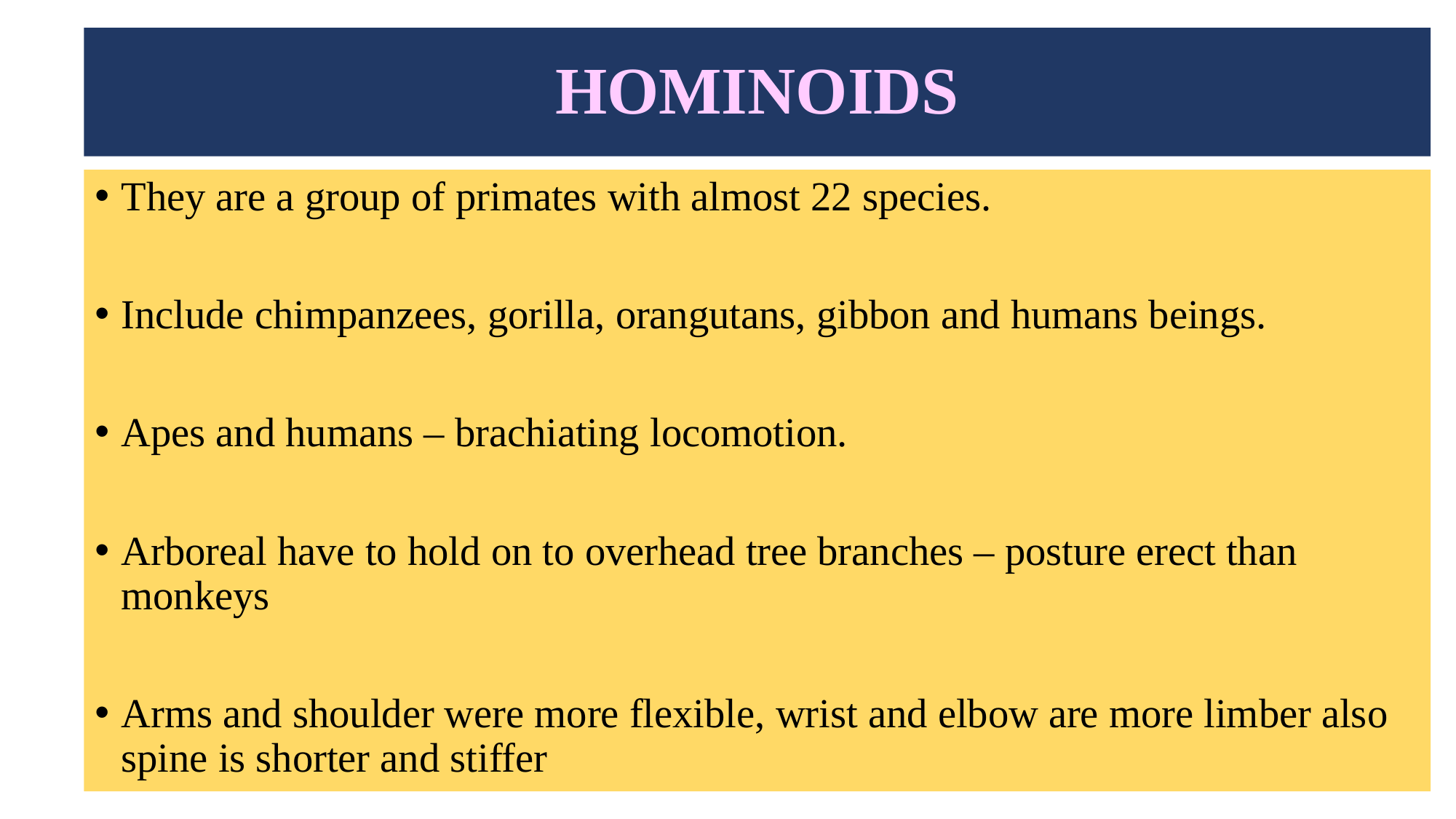

# HOMINOIDS
They are a group of primates with almost 22 species.

Include chimpanzees, gorilla, orangutans, gibbon and humans beings.

Apes and humans – brachiating locomotion.

Arboreal have to hold on to overhead tree branches – posture erect than monkeys

Arms and shoulder were more flexible, wrist and elbow are more limber also spine is shorter and stiffer